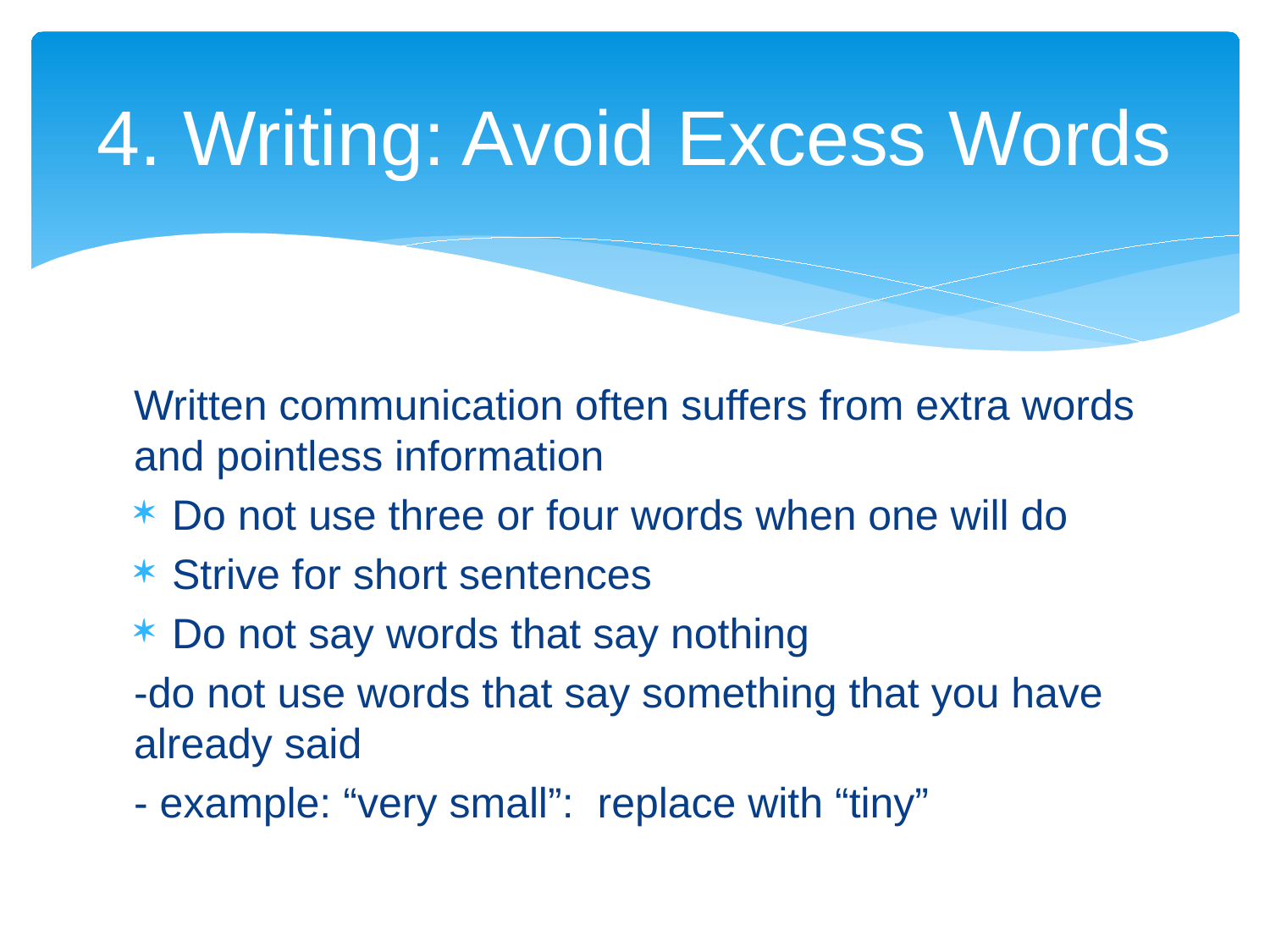

# 4. Writing: Avoid Excess Words
Written communication often suffers from extra words and pointless information
Do not use three or four words when one will do
Strive for short sentences
Do not say words that say nothing
-do not use words that say something that you have already said
- example: “very small”:  replace with “tiny”